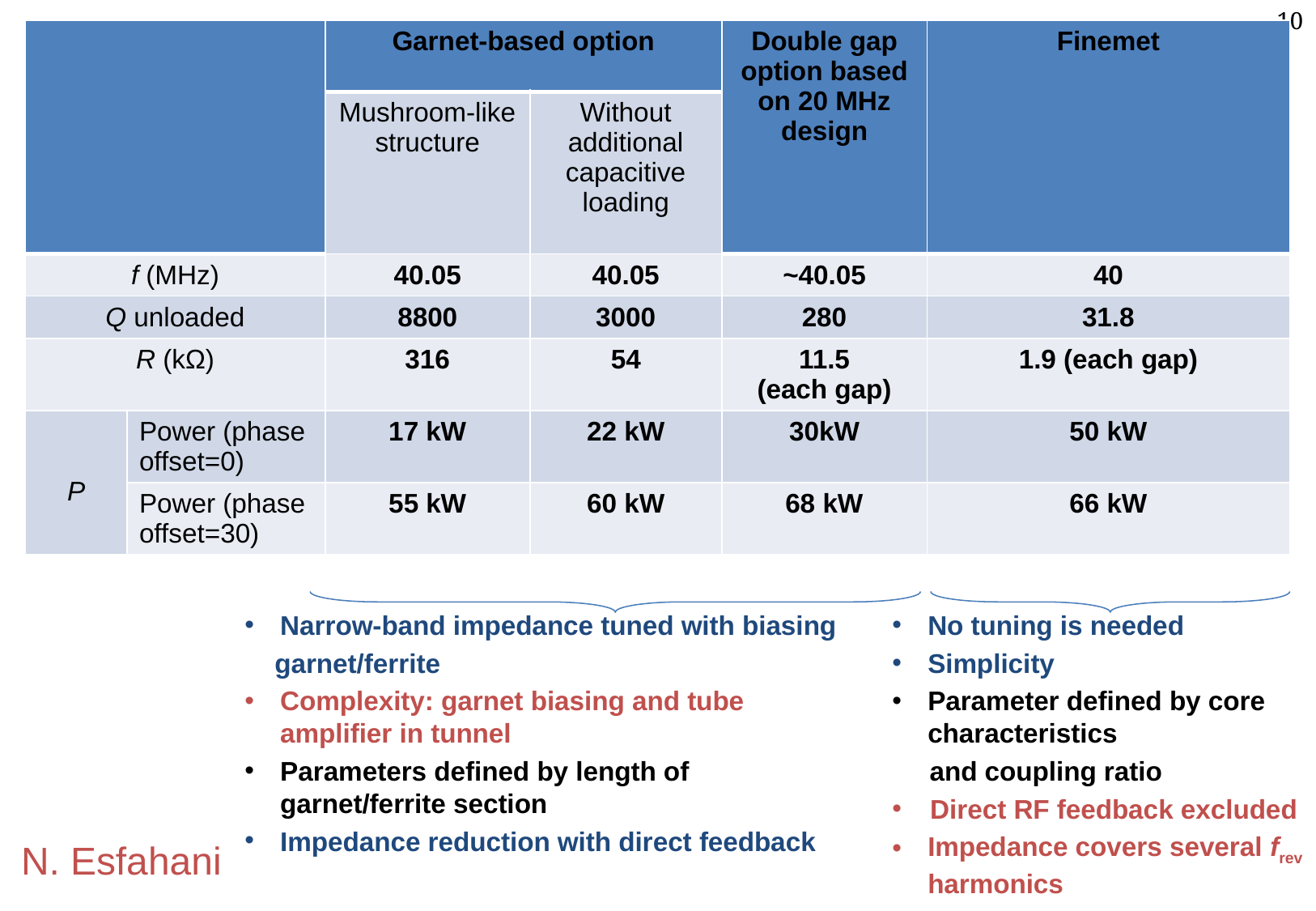

|  |  | Garnet-based option |  | Double gap option based on 20 MHz design | Finemet |
| --- | --- | --- | --- | --- | --- |
|  |  | Mushroom-like structure | Without additional capacitive loading |  |  |
| f (MHz) |  | 40.05 | 40.05 | ~40.05 | 40 |
| Q unloaded |  | 8800 | 3000 | 280 | 31.8 |
| R (kΩ) |  | 316 | 54 | 11.5 (each gap) | 1.9 (each gap) |
| P | Power (phase offset=0) | 17 kW | 22 kW | 30kW | 50 kW |
|  | Power (phase offset=30) | 55 kW | 60 kW | 68 kW | 66 kW |

Narrow-band impedance tuned with biasing
    garnet/ferrite
Complexity: garnet biasing and tube amplifier in tunnel
Parameters defined by length of garnet/ferrite section
Impedance reduction with direct feedback
No tuning is needed
Simplicity
Parameter defined by core characteristics
     and coupling ratio
Direct RF feedback excluded
Impedance covers several frev harmonics

N. Esfahani